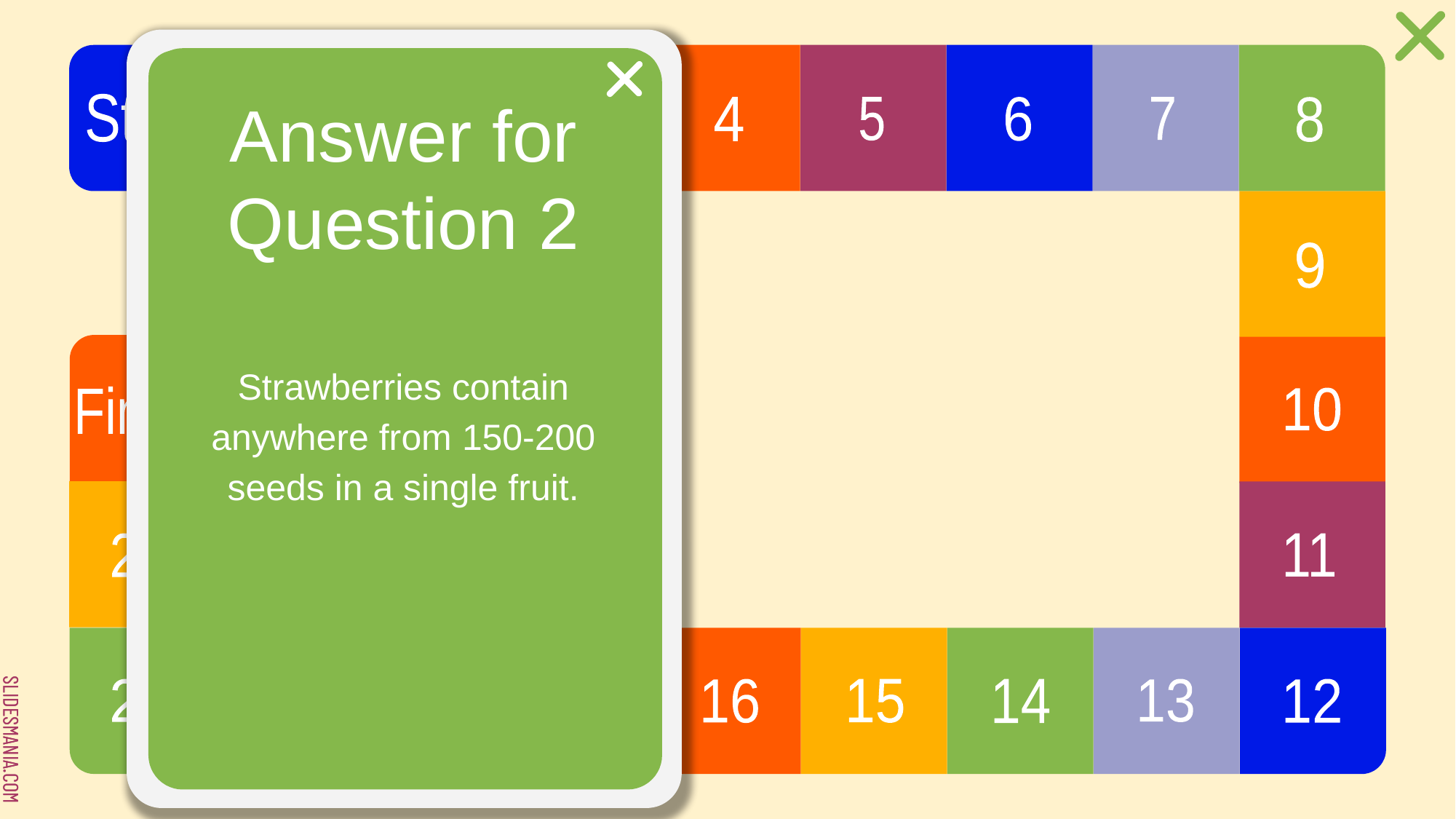

# Answer for Question 2
Strawberries contain anywhere from 150-200 seeds in a single fruit.